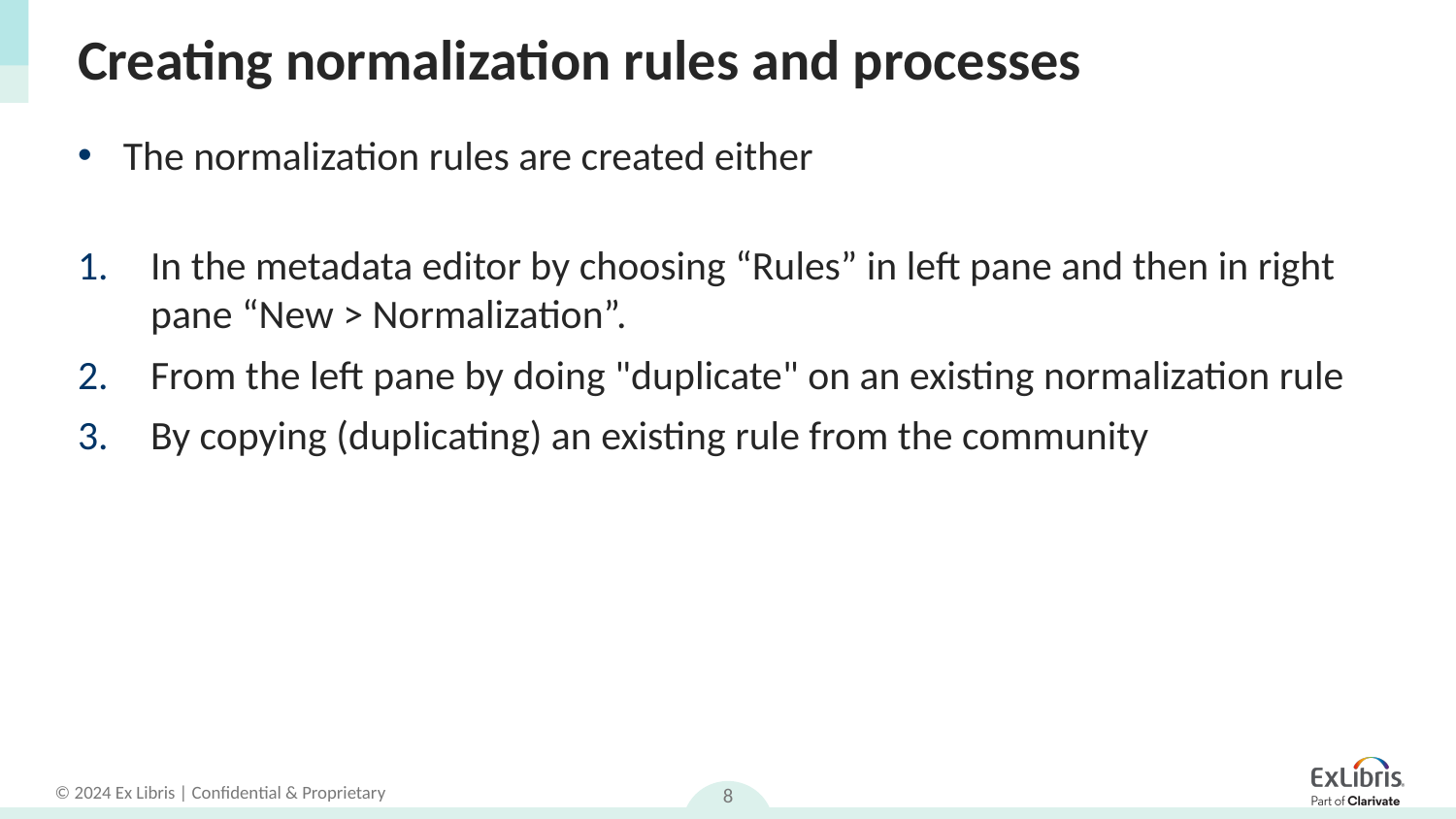

# Creating normalization rules and processes
The normalization rules are created either
In the metadata editor by choosing “Rules” in left pane and then in right pane “New > Normalization”.
From the left pane by doing "duplicate" on an existing normalization rule
By copying (duplicating) an existing rule from the community
8